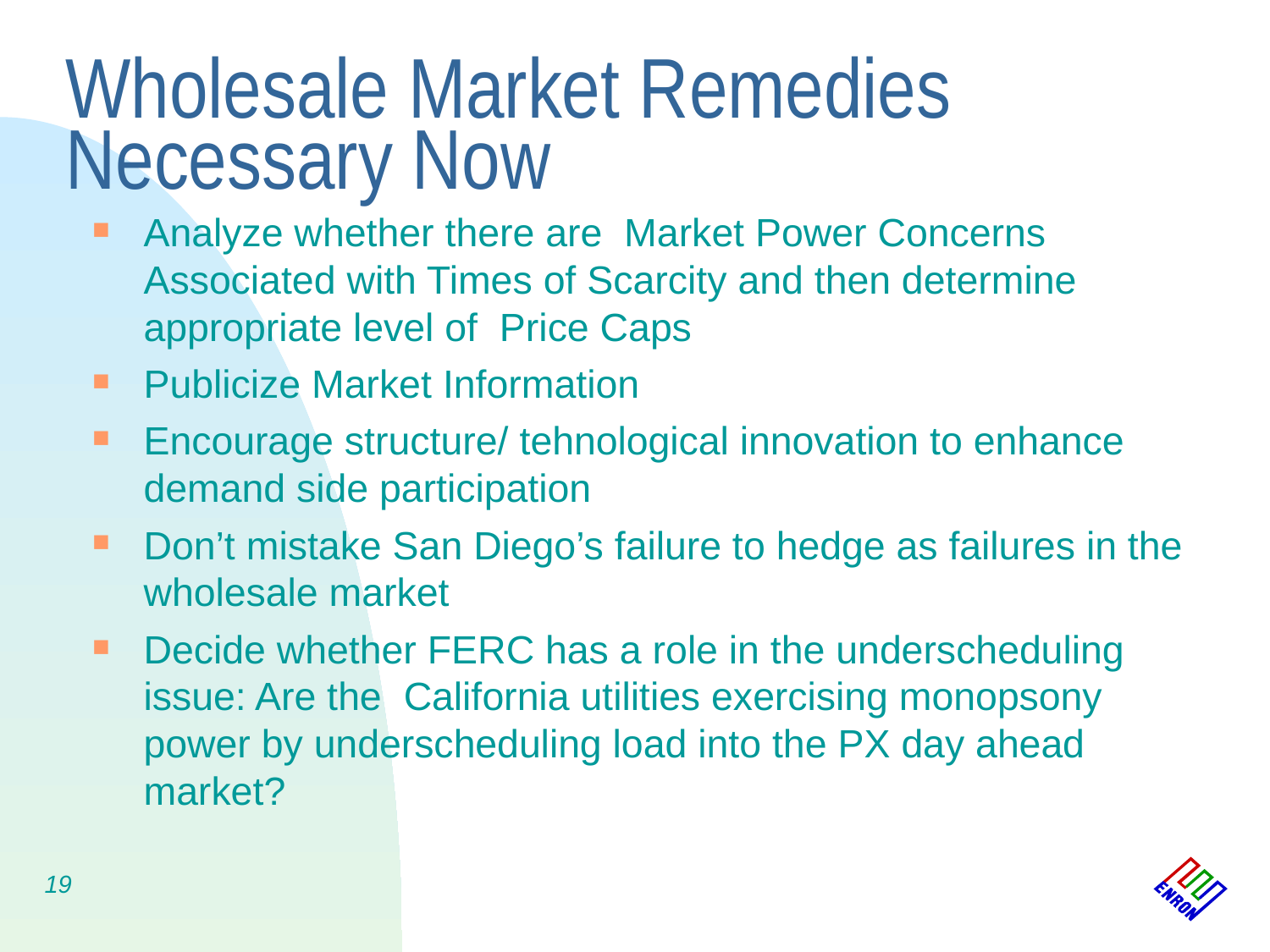

# Wholesale Market Remedies Necessary Now
Analyze whether there are  Market Power Concerns Associated with Times of Scarcity and then determine appropriate level of  Price Caps
Publicize Market Information
Encourage structure/ tehnological innovation to enhance  demand side participation
Don’t mistake San Diego’s failure to hedge as failures in the wholesale market
Decide whether FERC has a role in the underscheduling issue: Are the  California utilities exercising monopsony power by underscheduling load into the PX day ahead market?

19